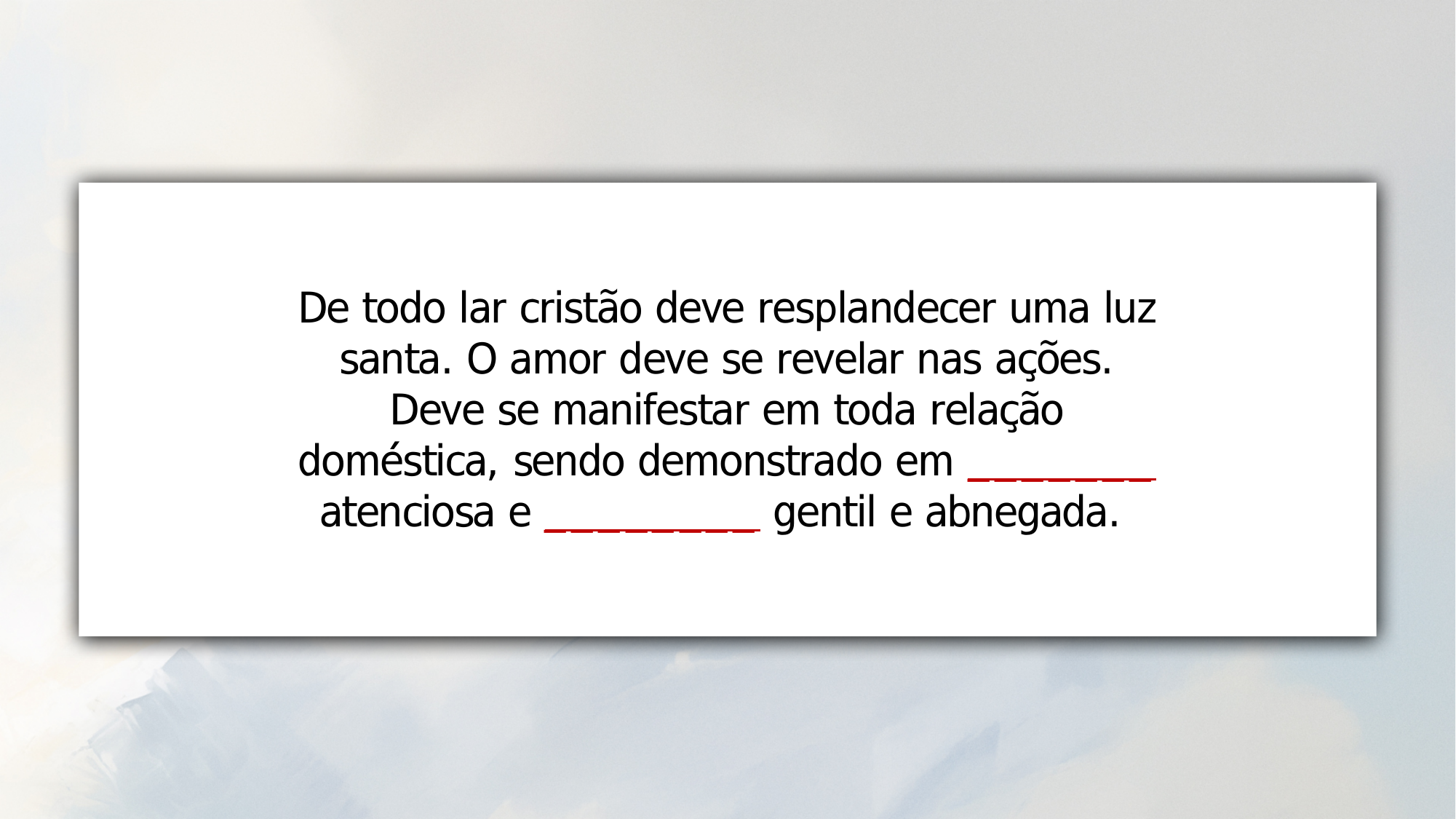

De todo lar cristão deve resplandecer uma luz santa. O amor deve se revelar nas ações. Deve se manifestar em toda relação doméstica, sendo demonstrado em _______ atenciosa e ________ gentil e abnegada.